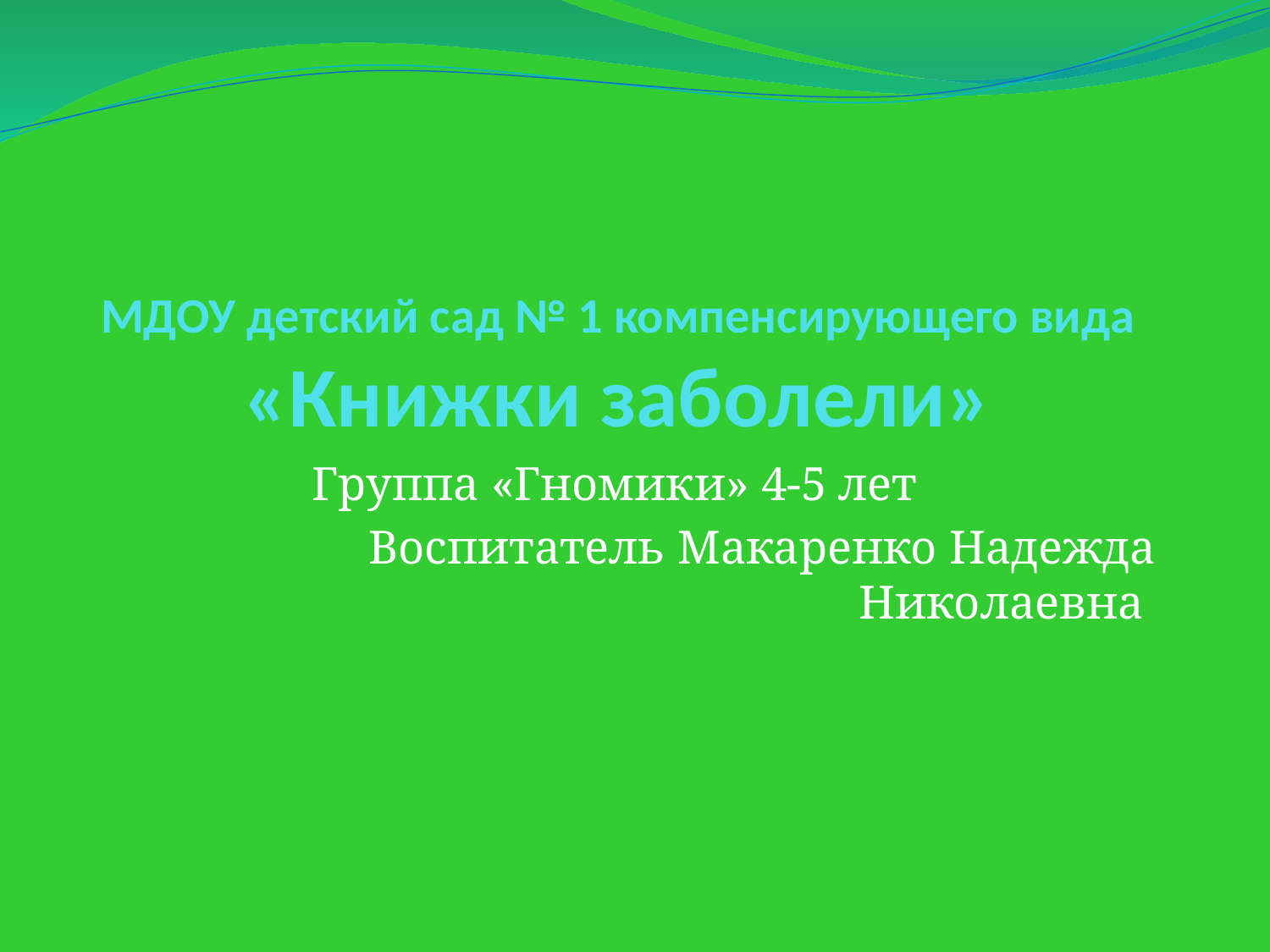

# МДОУ детский сад № 1 компенсирующего вида «Книжки заболели»
Группа «Гномики» 4-5 лет
Воспитатель Макаренко Надежда Николаевна